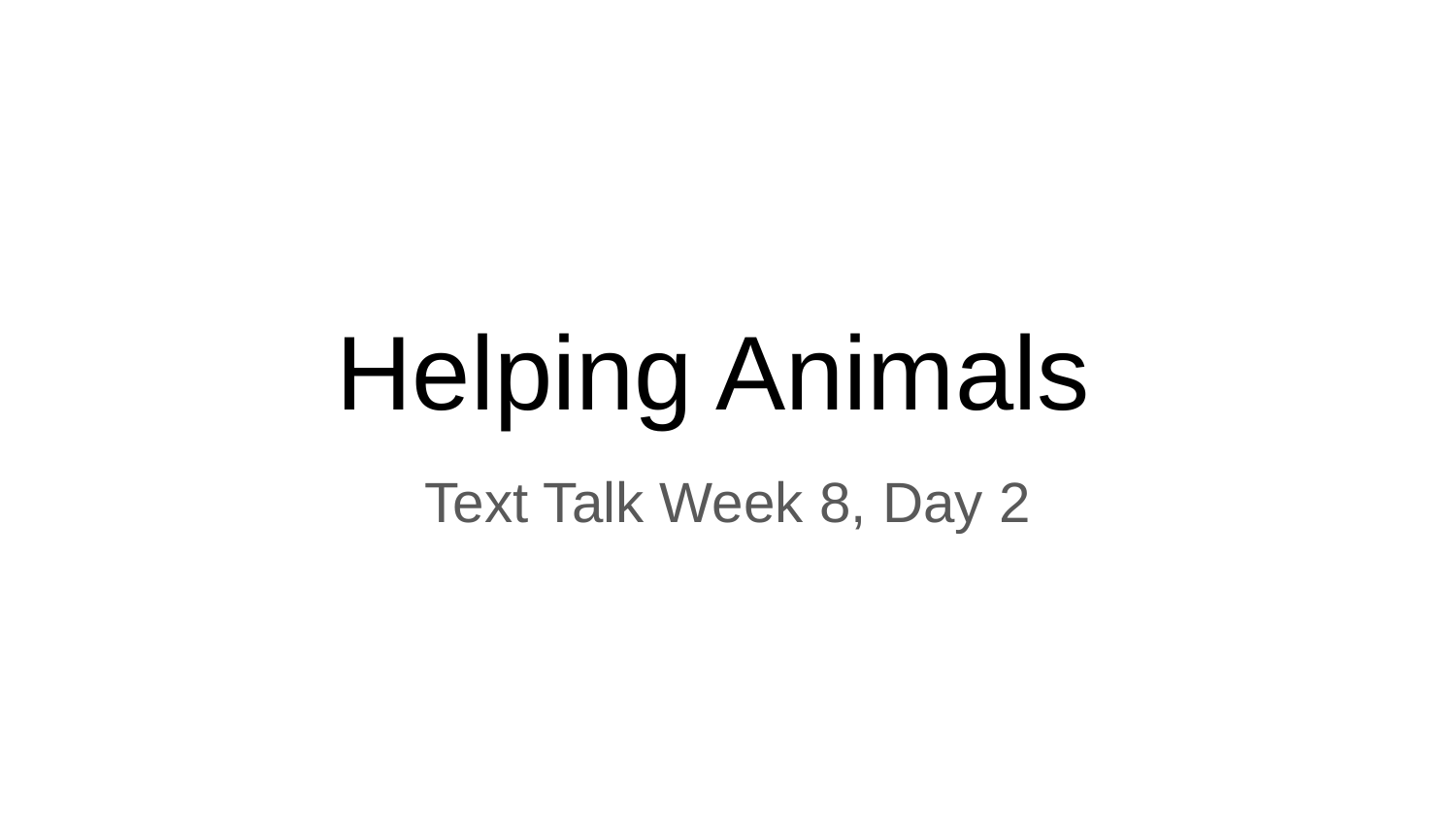

# Helping Animals
Text Talk Week 8, Day 2